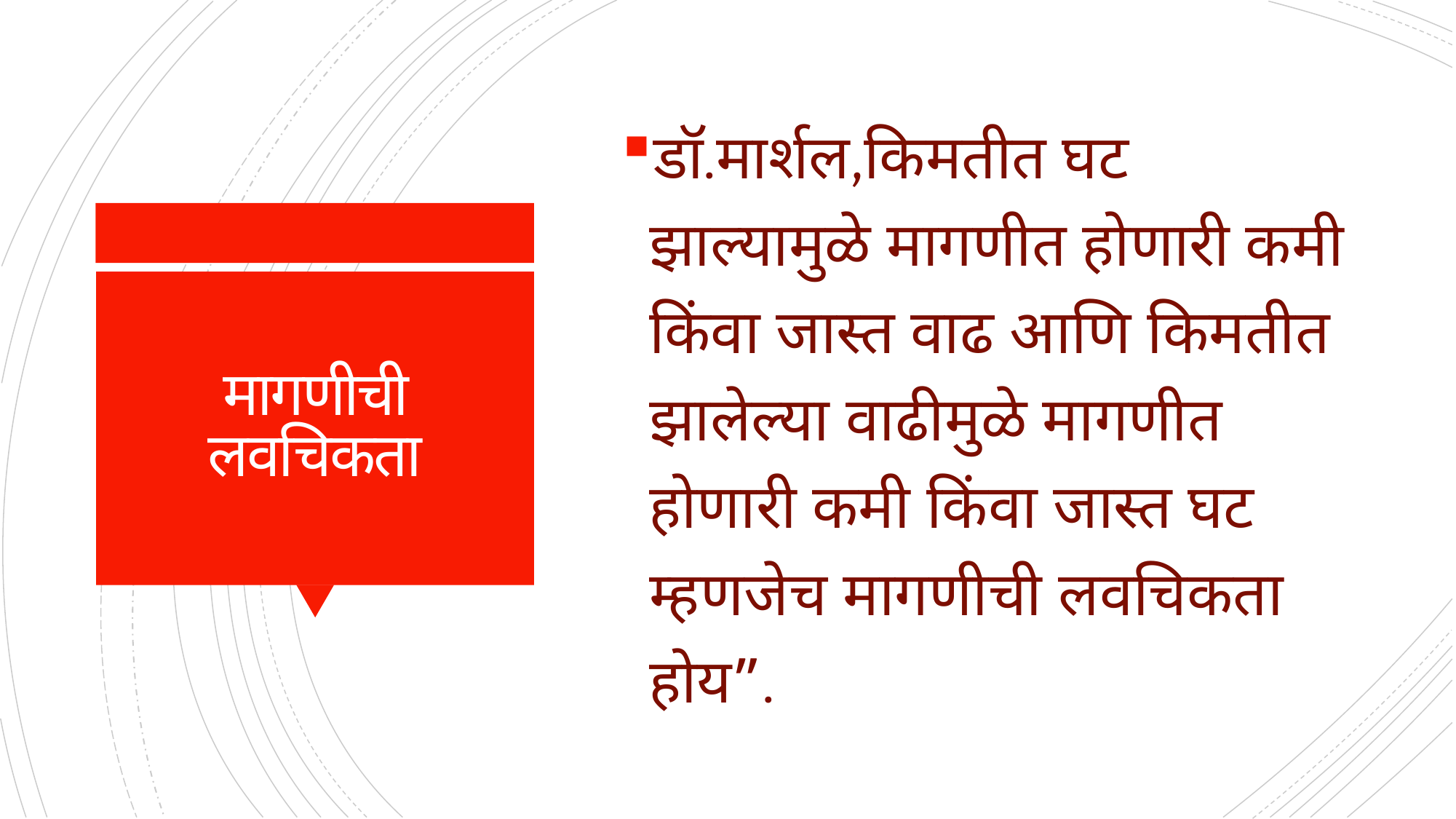

डॉ.मार्शल,किमतीत घट झाल्यामुळे मागणीत होणारी कमी किंवा जास्त वाढ आणि किमतीत झालेल्या वाढीमुळे मागणीत होणारी कमी किंवा जास्त घट म्हणजेच मागणीची लवचिकता होय”.
# मागणीची लवचिकता